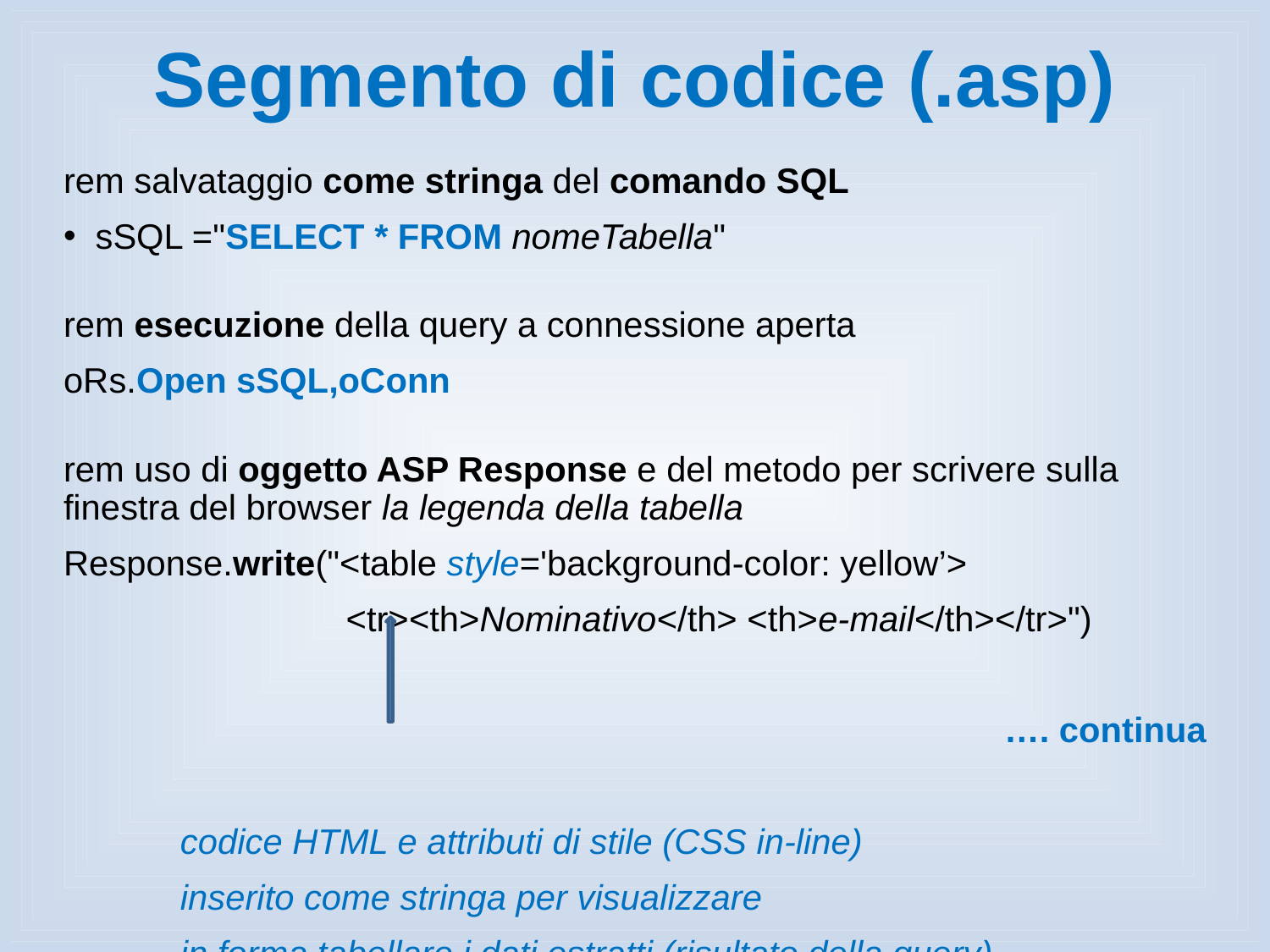

# Segmento di codice (.asp)

rem salvataggio come stringa del comando SQL
sSQL ="SELECT * FROM nomeTabella"

rem esecuzione della query a connessione aperta
oRs.Open sSQL,oConn

rem uso di oggetto ASP Response e del metodo per scrivere sulla finestra del browser la legenda della tabella
Response.write("<table style='background-color: yellow’>
                             <tr><th>Nominativo</th> <th>e-mail</th></tr>")

…. continua

            codice HTML e attributi di stile (CSS in-line)
            inserito come stringa per visualizzare
            in forma tabellare i dati estratti (risultato della query)